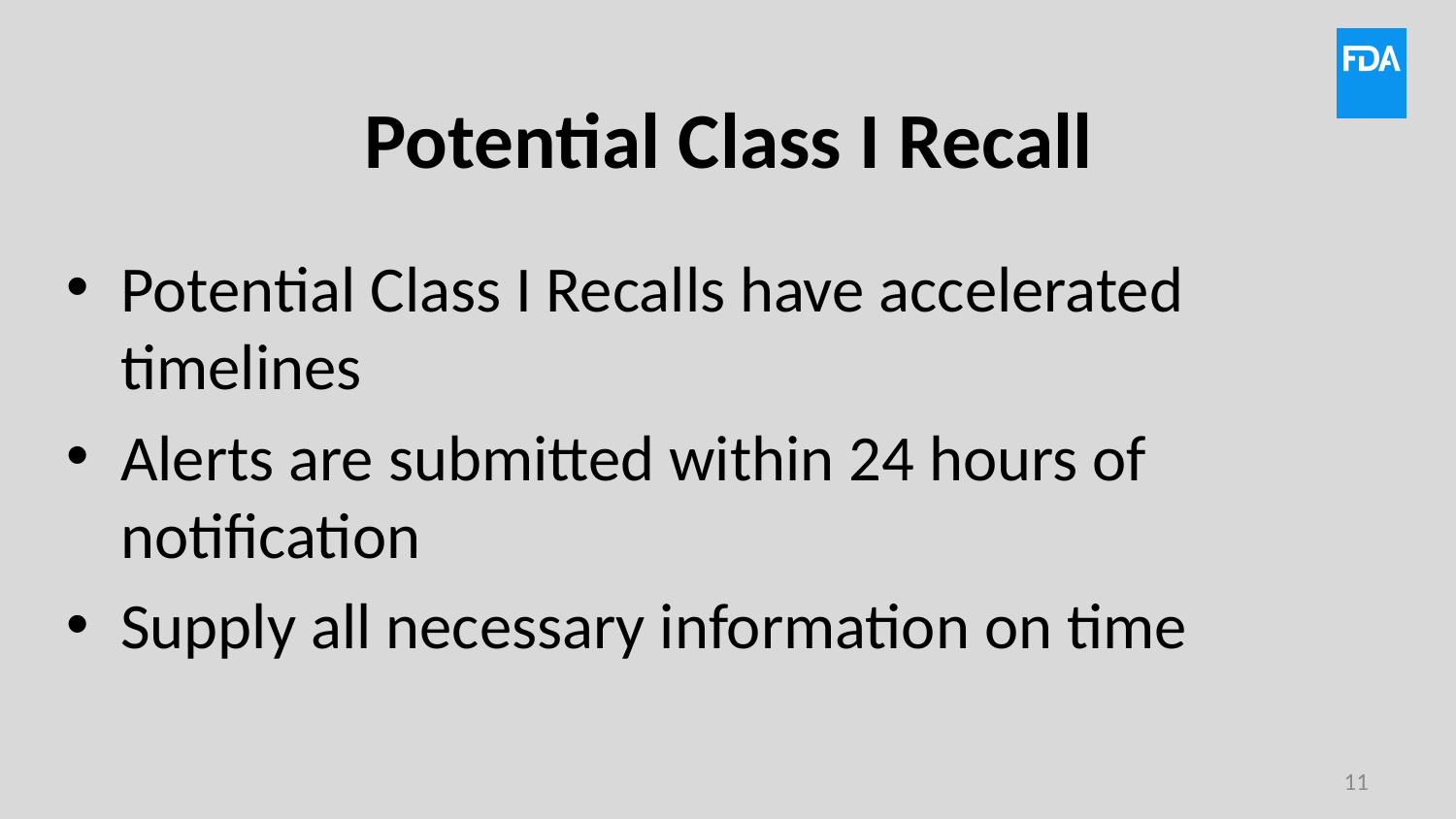

# Potential Class I Recall
Potential Class I Recalls have accelerated timelines
Alerts are submitted within 24 hours of notification
Supply all necessary information on time

11